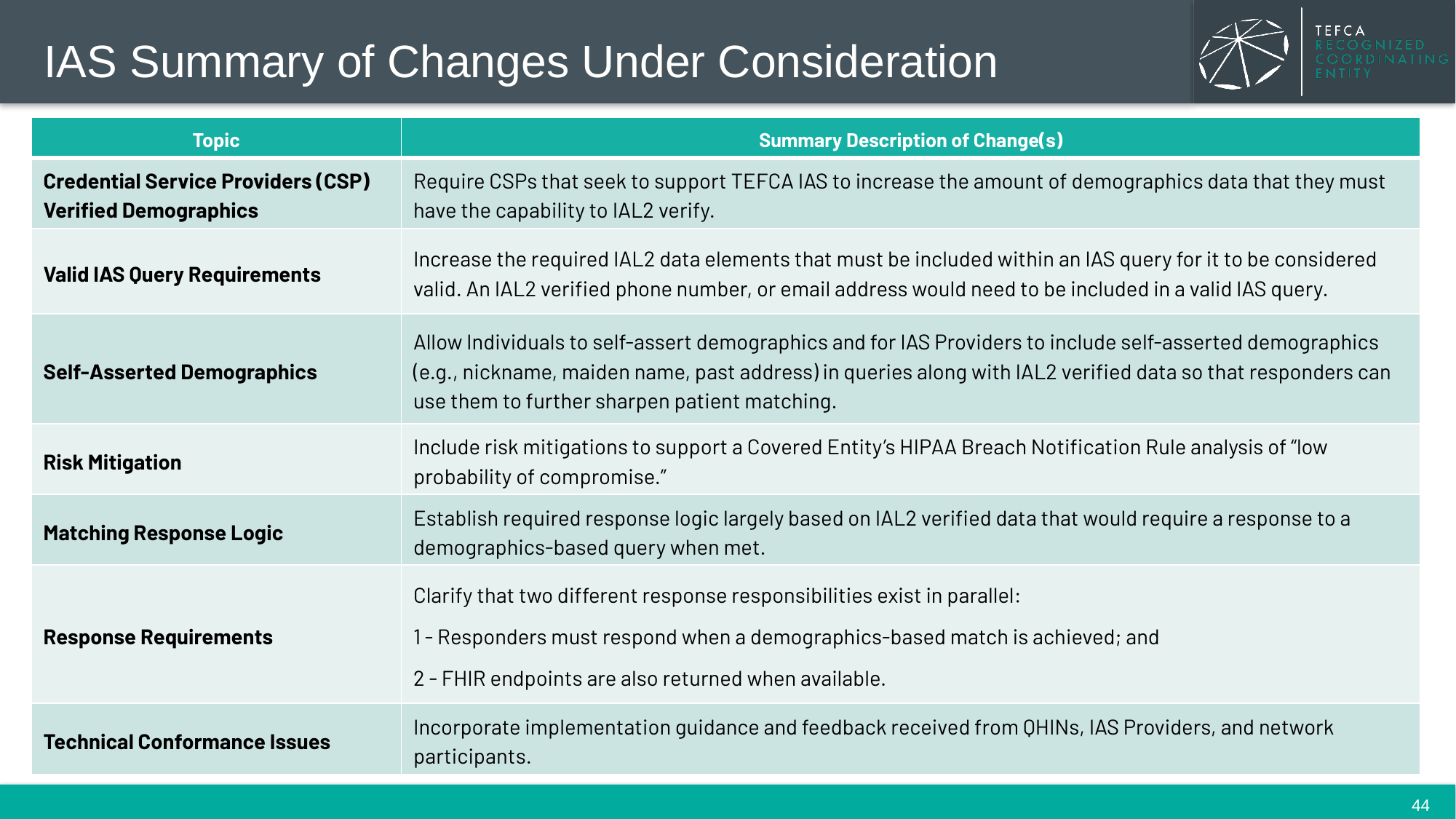

# IAS Summary of Changes Under Consideration
| Topic | Summary Description of Change(s) |
| --- | --- |
| Credential Service Providers (CSP) Verified Demographics | Require CSPs that seek to support TEFCA IAS to increase the amount of demographics data that they must have the capability to IAL2 verify. |
| Valid IAS Query Requirements | Increase the required IAL2 data elements that must be included within an IAS query for it to be considered valid. An IAL2 verified phone number, or email address would need to be included in a valid IAS query. |
| Self-Asserted Demographics | Allow Individuals to self-assert demographics and for IAS Providers to include self-asserted demographics (e.g., nickname, maiden name, past address) in queries along with IAL2 verified data so that responders can use them to further sharpen patient matching. |
| Risk Mitigation | Include risk mitigations to support a Covered Entity’s HIPAA Breach Notification Rule analysis of “low probability of compromise.” |
| Matching Response Logic | Establish required response logic largely based on IAL2 verified data that would require a response to a demographics-based query when met. |
| Response Requirements | Clarify that two different response responsibilities exist in parallel: 1 - Responders must respond when a demographics-based match is achieved; and 2 - FHIR endpoints are also returned when available. |
| Technical Conformance Issues | Incorporate implementation guidance and feedback received from QHINs, IAS Providers, and network participants. |
44